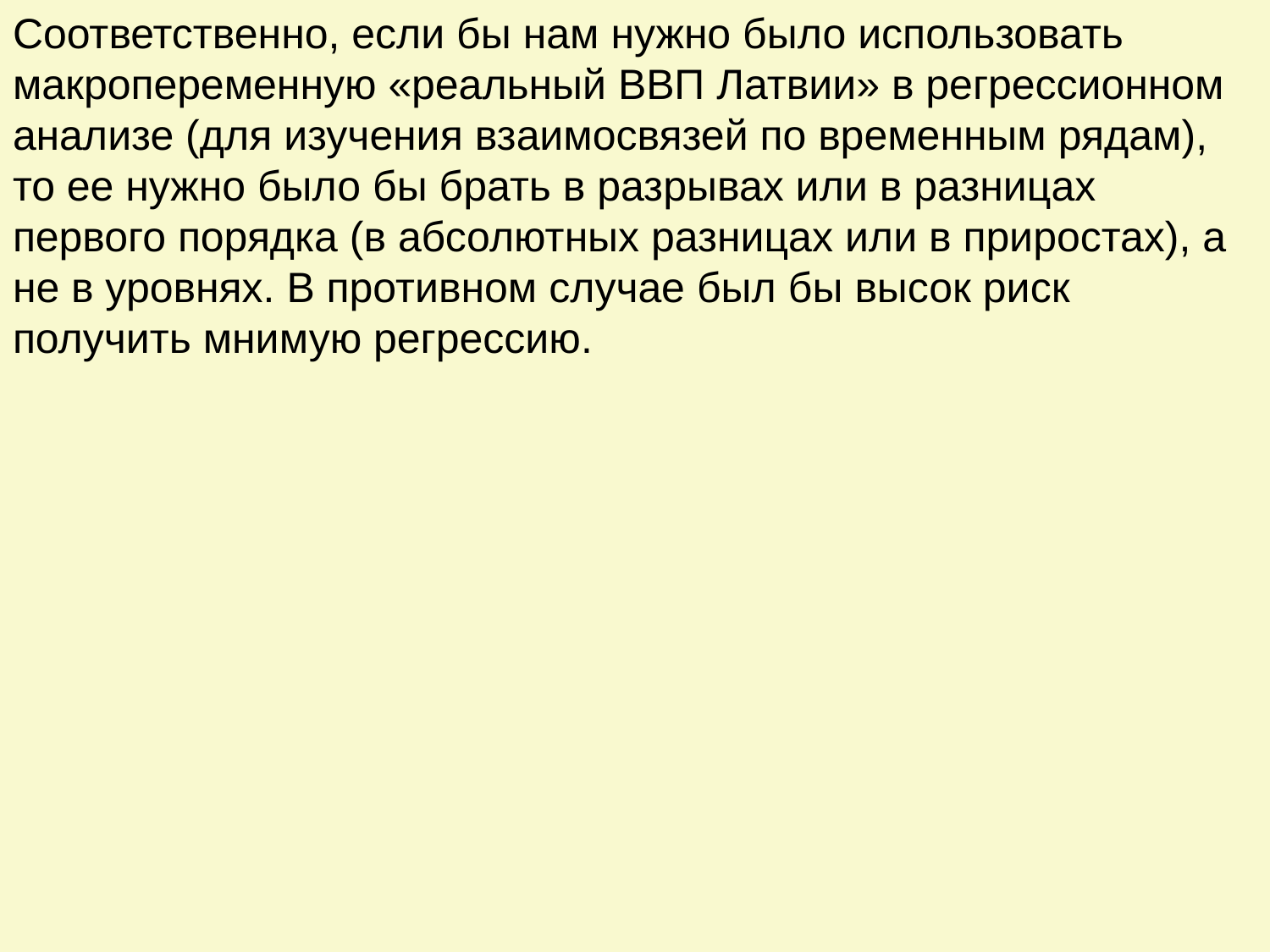

Соответственно, если бы нам нужно было использовать макропеременную «реальный ВВП Латвии» в регрессионном анализе (для изучения взаимосвязей по временным рядам), то ее нужно было бы брать в разрывах или в разницах первого порядка (в абсолютных разницах или в приростах), а не в уровнях. В противном случае был бы высок риск получить мнимую регрессию.